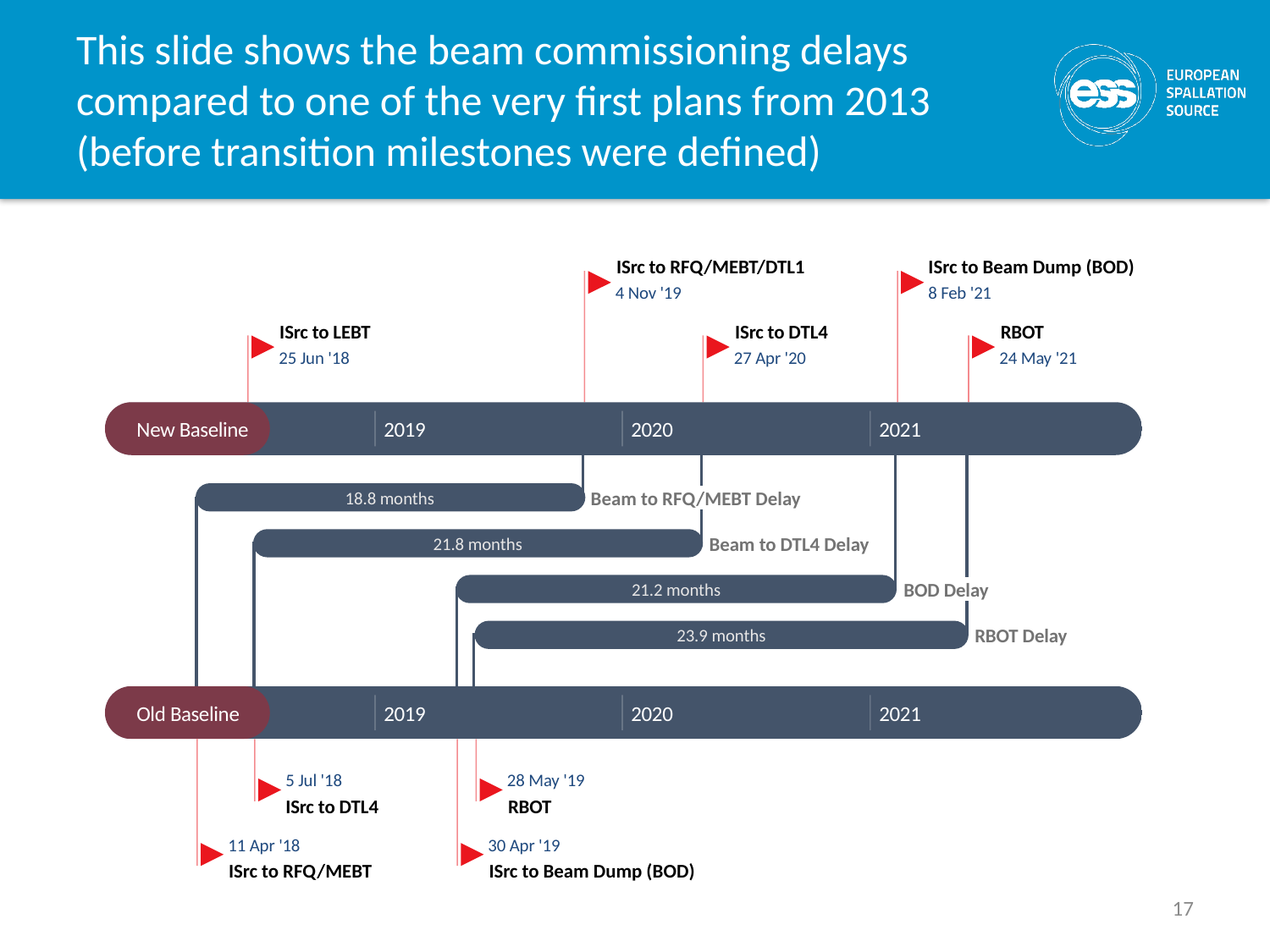

# This slide shows the beam commissioning delays compared to one of the very first plans from 2013 (before transition milestones were defined)
ISrc to RFQ/MEBT/DTL1
ISrc to Beam Dump (BOD)

4 Nov '19
8 Feb '21
ISrc to LEBT
ISrc to DTL4
RBOT

25 Jun '18
27 Apr '20
24 May '21

New Baseline
2019
2020
2021

Beam to RFQ/MEBT Delay
18.8 months

Beam to DTL4 Delay
21.8 months

BOD Delay
21.2 months

RBOT Delay
23.9 months

Old Baseline
2019
2020
2021
5 Jul '18
28 May '19

ISrc to DTL4
RBOT
11 Apr '18
30 Apr '19

ISrc to RFQ/MEBT
ISrc to Beam Dump (BOD)
17